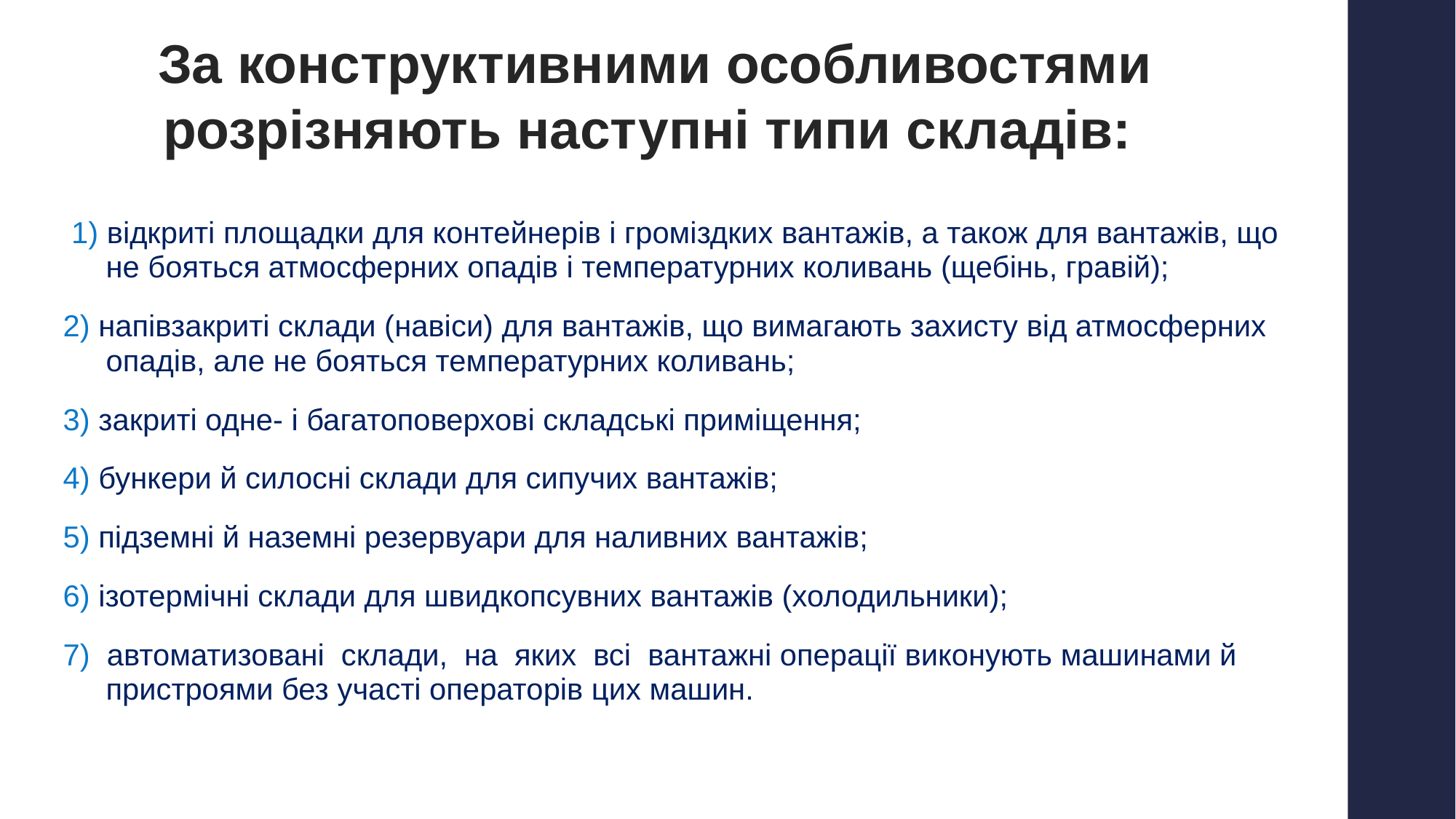

За конструктивними особливостями розрізняють наступні типи складів:
 1) відкриті площадки для контейнерів і громіздких вантажів, а також для вантажів, що не бояться атмосферних опадів і температурних коливань (щебінь, гравій);
2) напівзакриті склади (навіси) для вантажів, що вимагають захисту від атмосферних опадів, але не бояться температурних коливань;
3) закриті одне- і багатоповерхові складські приміщення;
4) бункери й силосні склади для сипучих вантажів;
5) підземні й наземні резервуари для наливних вантажів;
6) ізотермічні склади для швидкопсувних вантажів (холодильники);
7)  автоматизовані  склади,  на  яких  всі  вантажні операції виконують машинами й пристроями без участі операторів цих машин.